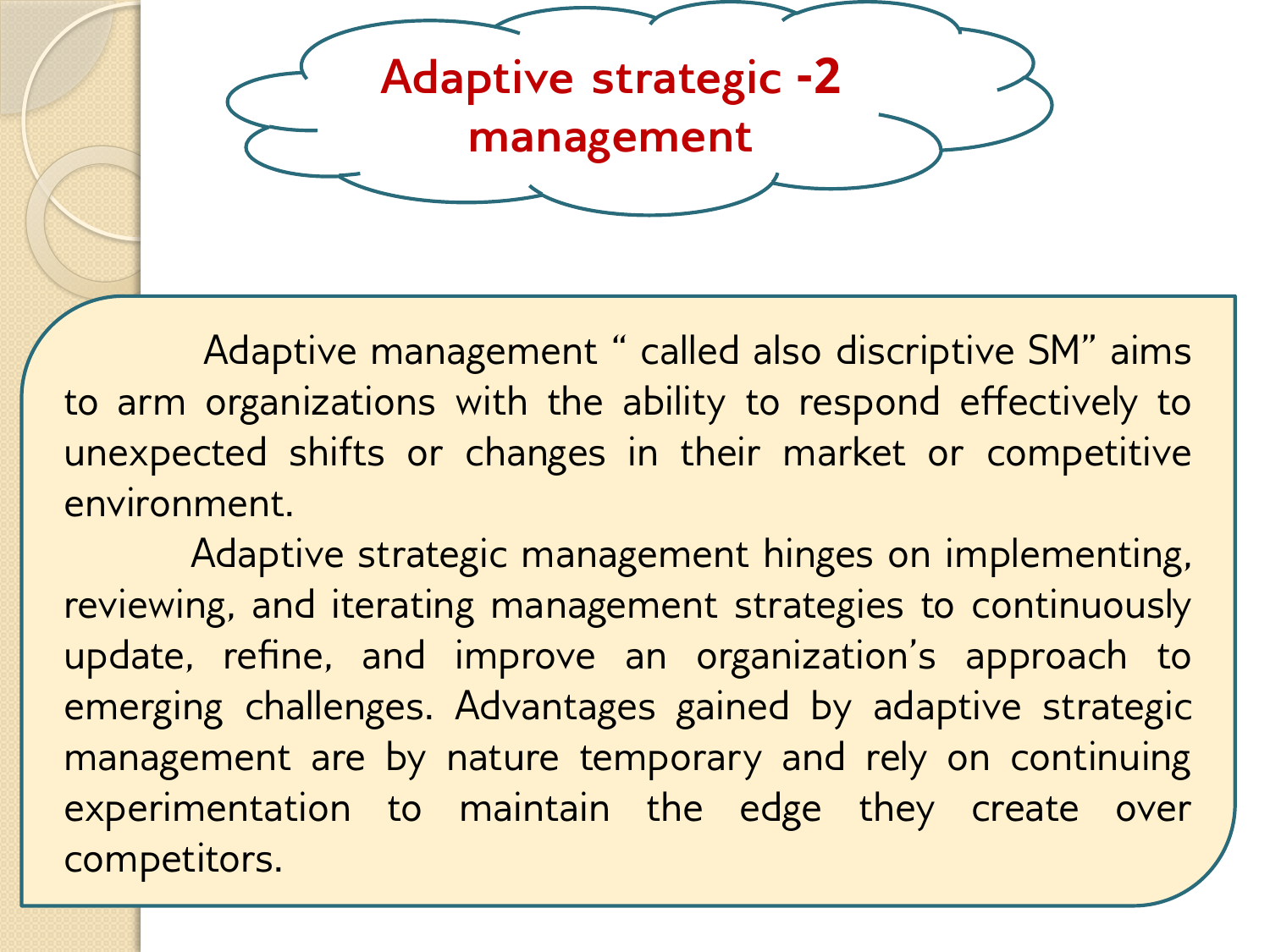

2- Adaptive strategic management

	 Adaptive management “ called also discriptive SM” aims to arm organizations with the ability to respond effectively to unexpected shifts or changes in their market or competitive environment.
	Adaptive strategic management hinges on implementing, reviewing, and iterating management strategies to continuously update, refine, and improve an organization’s approach to emerging challenges. Advantages gained by adaptive strategic management are by nature temporary and rely on continuing experimentation to maintain the edge they create over competitors.
6